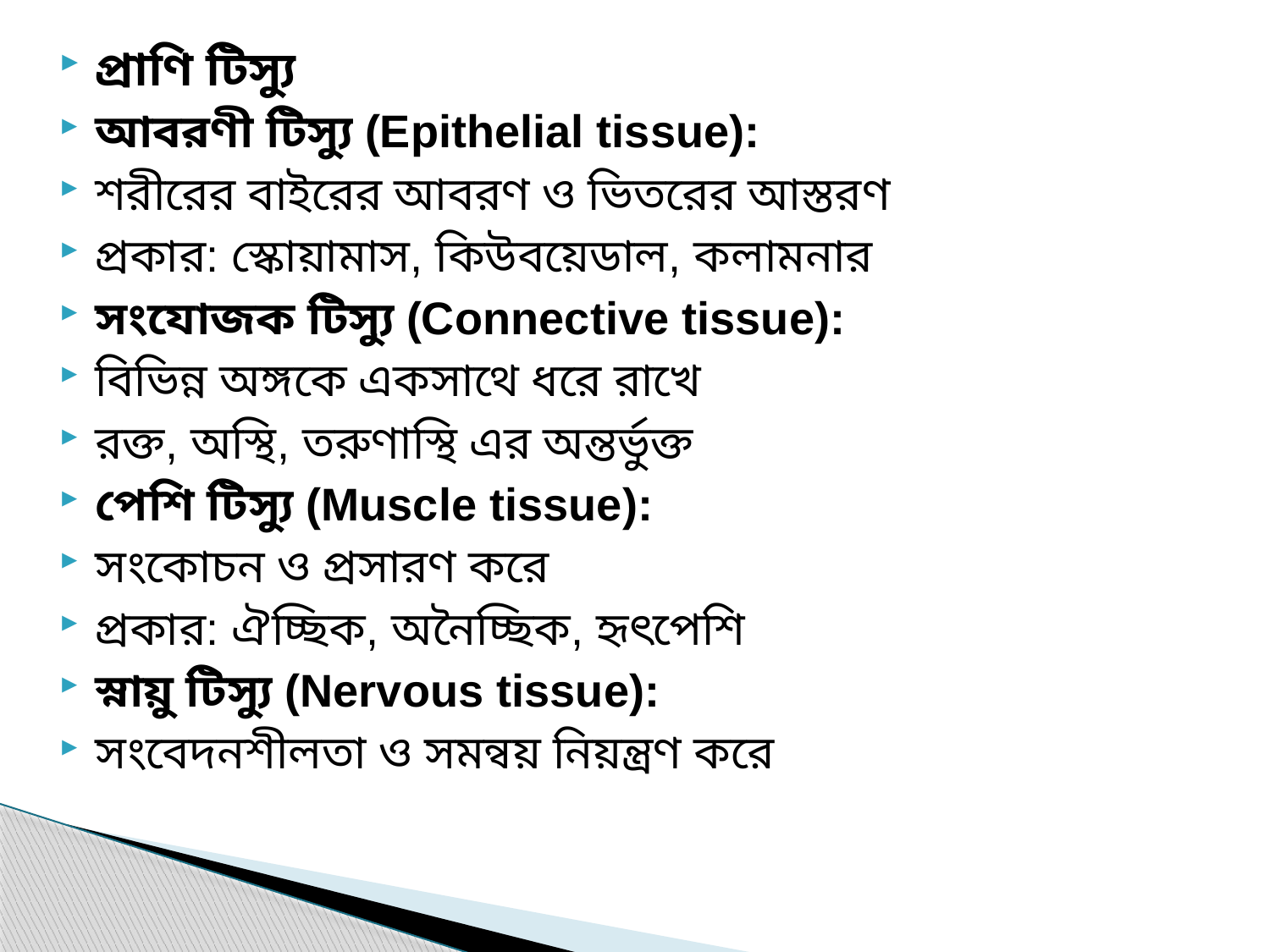

প্রাণি টিস্যু
আবরণী টিস্যু (Epithelial tissue):
শরীরের বাইরের আবরণ ও ভিতরের আস্তরণ
প্রকার: স্কোয়ামাস, কিউবয়েডাল, কলামনার
সংযোজক টিস্যু (Connective tissue):
বিভিন্ন অঙ্গকে একসাথে ধরে রাখে
রক্ত, অস্থি, তরুণাস্থি এর অন্তর্ভুক্ত
পেশি টিস্যু (Muscle tissue):
সংকোচন ও প্রসারণ করে
প্রকার: ঐচ্ছিক, অনৈচ্ছিক, হৃৎপেশি
স্নায়ু টিস্যু (Nervous tissue):
সংবেদনশীলতা ও সমন্বয় নিয়ন্ত্রণ করে